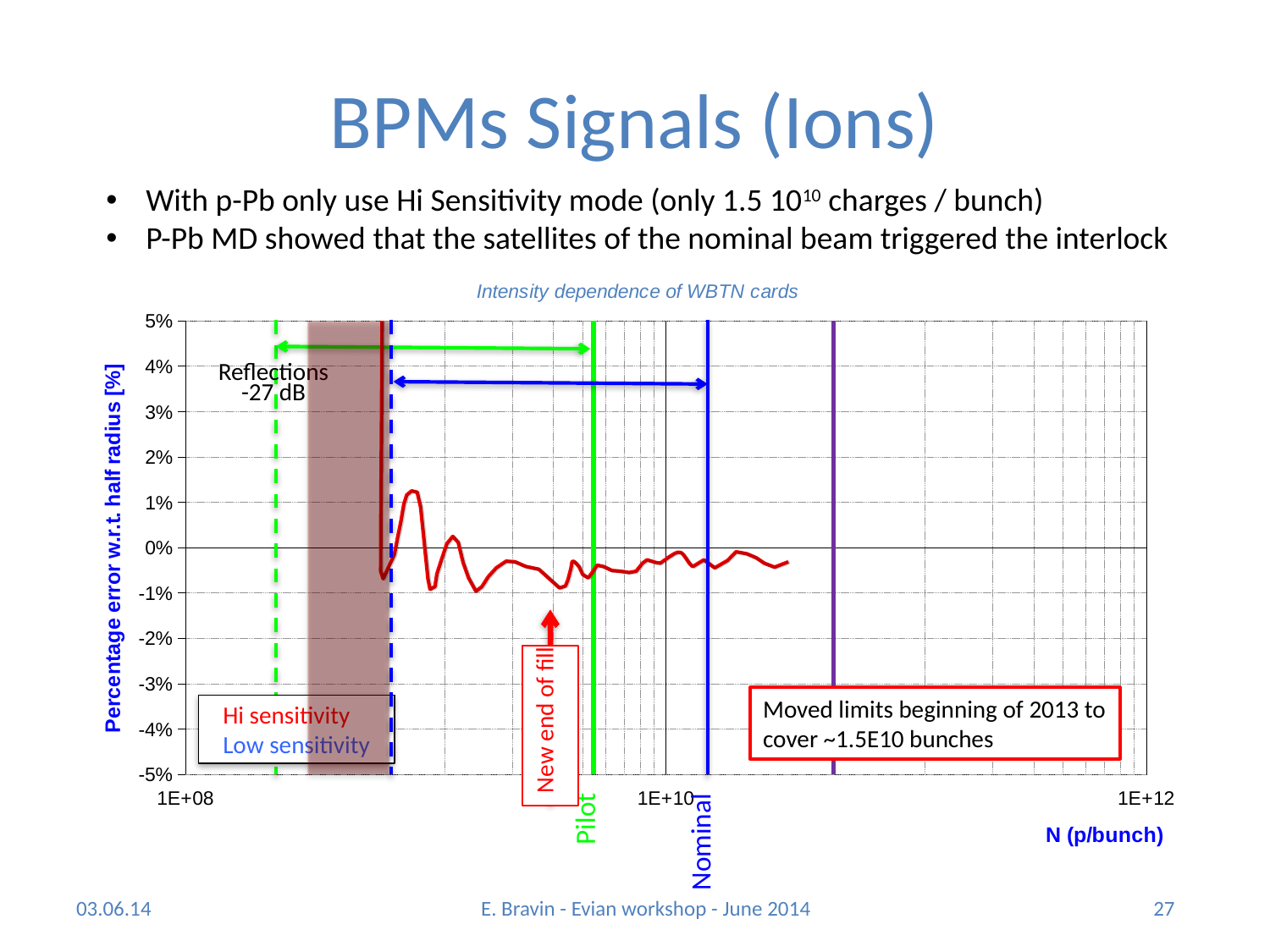

# BPMs Signals (Ions)
With p-Pb only use Hi Sensitivity mode (only 1.5 1010 charges / bunch)
P-Pb MD showed that the satellites of the nominal beam triggered the interlock

### Chart: Intensity dependence of WBTN cards

| Category |  |  |  |  |
|---|---|---|---|---|

Reflections
-27 dB
New end of fill
Moved limits beginning of 2013 to cover ~1.5E10 bunches
Hi sensitivity
Low sensitivity
Pilot
Nominal
03.06.14
E. Bravin - Evian workshop - June 2014
27